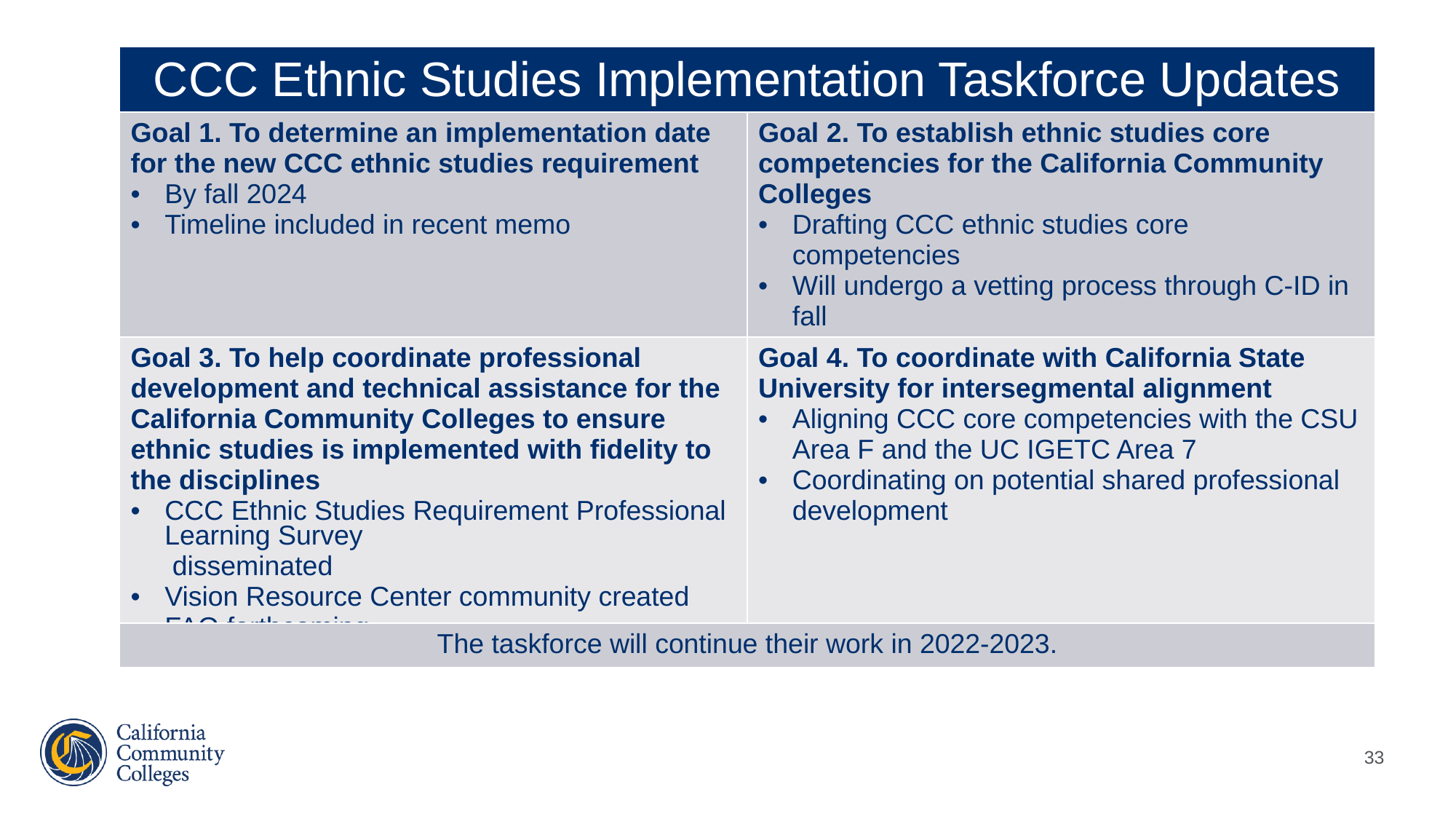

| CCC Ethnic Studies Implementation Taskforce Updates |  |
| --- | --- |
| Goal 1. To determine an implementation date for the new CCC ethnic studies requirement By fall 2024 Timeline included in recent memo | Goal 2. To establish ethnic studies core competencies for the California Community Colleges Drafting CCC ethnic studies core competencies Will undergo a vetting process through C-ID in fall |
| Goal 3. To help coordinate professional development and technical assistance for the California Community Colleges to ensure ethnic studies is implemented with fidelity to the disciplines CCC Ethnic Studies Requirement Professional Learning Survey disseminated Vision Resource Center community created FAQ forthcoming | Goal 4. To coordinate with California State University for intersegmental alignment Aligning CCC core competencies with the CSU Area F and the UC IGETC Area 7 Coordinating on potential shared professional development |
| The taskforce will continue their work in 2022-2023. |  |
33